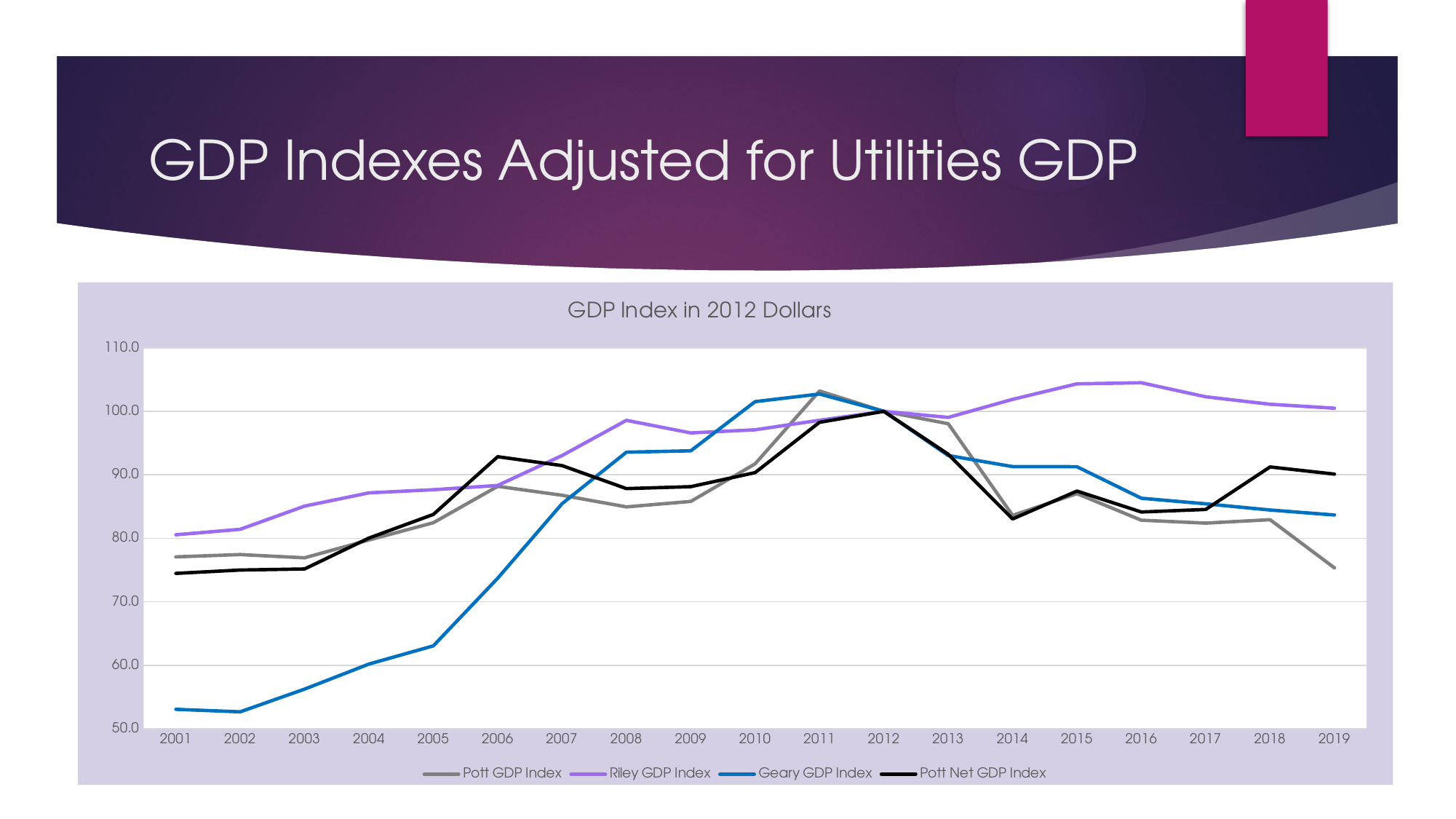

# GDP Indexes Adjusted for Utilities GDP

### Chart: GDP Index in 2012 Dollars

| Category | Pott GDP Index | Riley GDP Index | Geary GDP Index | Pott Net GDP Index |
|---|---|---|---|---|
| 2001 | 77.069 | 80.552 | 53.064 | 74.47171684680262 |
| 2002 | 77.438 | 81.421 | 52.672 | 74.9988298549319 |
| 2003 | 76.922 | 85.074 | 56.249 | 75.17151339094099 |
| 2004 | 79.73 | 87.158 | 60.191 | 80.03951604791719 |
| 2005 | 82.452 | 87.652 | 63.054 | 83.76207116672923 |
| 2006 | 88.192 | 88.326 | 73.71 | 92.85116053494053 |
| 2007 | 86.781 | 93.037 | 85.455 | 91.4556505060504 |
| 2008 | 84.952 | 98.583 | 93.563 | 87.83238344110286 |
| 2009 | 85.811 | 96.597 | 93.78 | 88.13313562031134 |
| 2010 | 91.732 | 97.092 | 101.526 | 90.34685091555139 |
| 2011 | 103.209 | 98.593 | 102.727 | 98.27067496955134 |
| 2012 | 100.0 | 100.0 | 100.0 | 100.0 |
| 2013 | 98.046 | 99.04 | 93.044 | 93.24084373932554 |
| 2014 | 83.614 | 101.887 | 91.297 | 83.04713742681614 |
| 2015 | 87.037 | 104.333 | 91.278 | 87.44090767406033 |
| 2016 | 82.853 | 104.497 | 86.312 | 84.14906552712795 |
| 2017 | 82.391 | 102.294 | 85.432 | 84.54492311400001 |
| 2018 | 82.936 | 101.114 | 84.455 | 91.23974629263188 |
| 2019 | 75.338 | 100.488 | 83.676 | 90.10834049528506 |